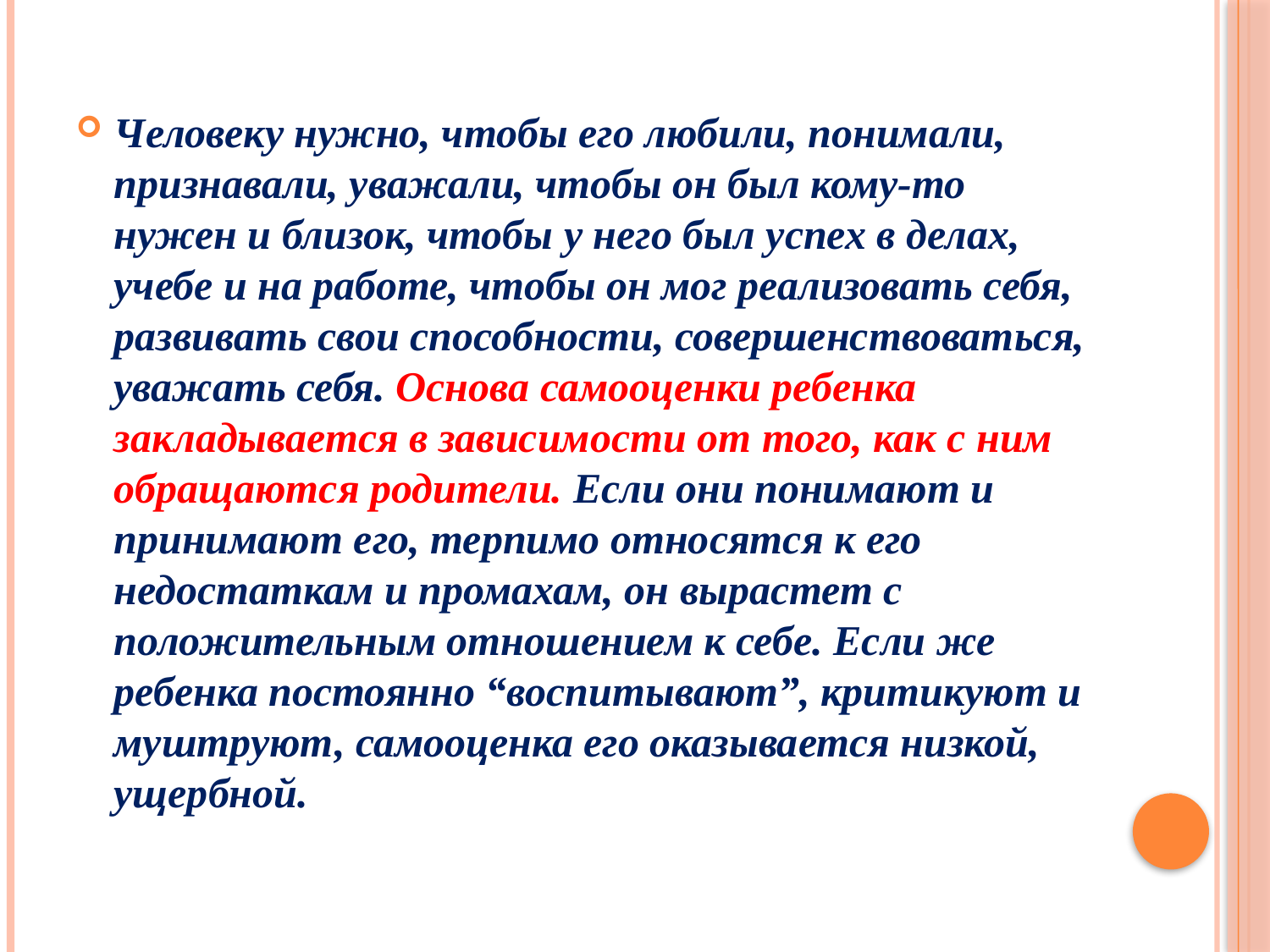

Человеку нужно, чтобы его любили, понимали, признавали, уважали, чтобы он был кому-то нужен и близок, чтобы у него был успех в делах, учебе и на работе, чтобы он мог реализовать себя, развивать свои способности, совершенствоваться, уважать себя. Основа самооценки ребенка закладывается в зависимости от того, как с ним обращаются родители. Если они понимают и принимают его, терпимо относятся к его недостаткам и промахам, он вырастет с положительным отношением к себе. Если же ребенка постоянно “воспитывают”, критикуют и муштруют, самооценка его оказывается низкой, ущербной.